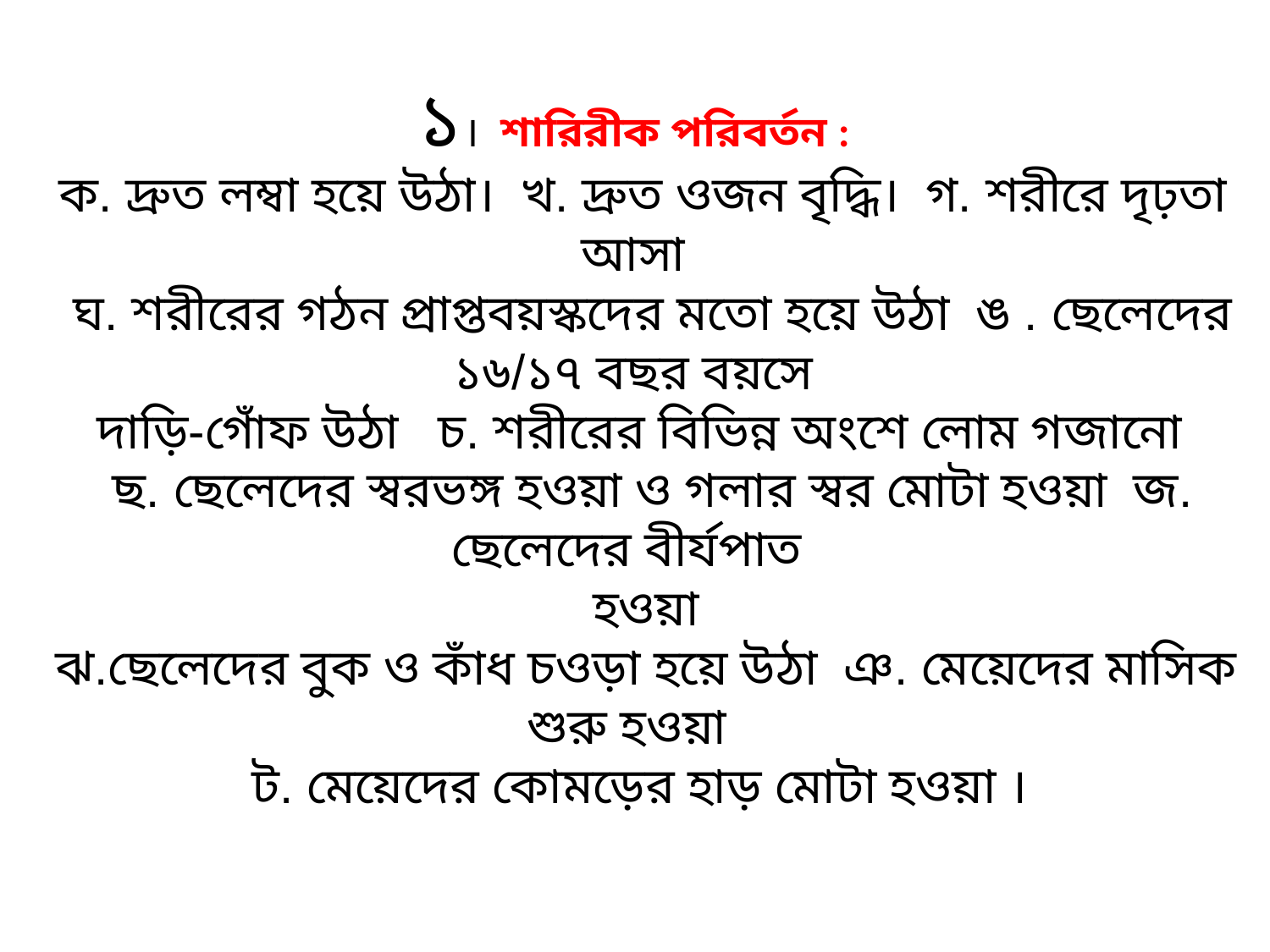

# ১।  শারিরীক পরিবর্তন : ক. দ্রুত লম্বা হয়ে উঠা।  খ. দ্রুত ওজন বৃদ্ধি।  গ. শরীরে দৃঢ়তা আসা ঘ. শরীরের গঠন প্রাপ্তবয়স্কদের মতো হয়ে উঠা  ঙ . ছেলেদের ১৬/১৭ বছর বয়সে দাড়ি-গোঁফ উঠা   চ. শরীরের বিভিন্ন অংশে লোম গজানো ছ. ছেলেদের স্বরভঙ্গ হওয়া ও গলার স্বর মোটা হওয়া  জ. ছেলেদের বীর্যপাত হওয়া ঝ.ছেলেদের বুক ও কাঁধ চওড়া হয়ে উঠা  ঞ. মেয়েদের মাসিক শুরু হওয়া ট. মেয়েদের কোমড়ের হাড় মোটা হওয়া ।